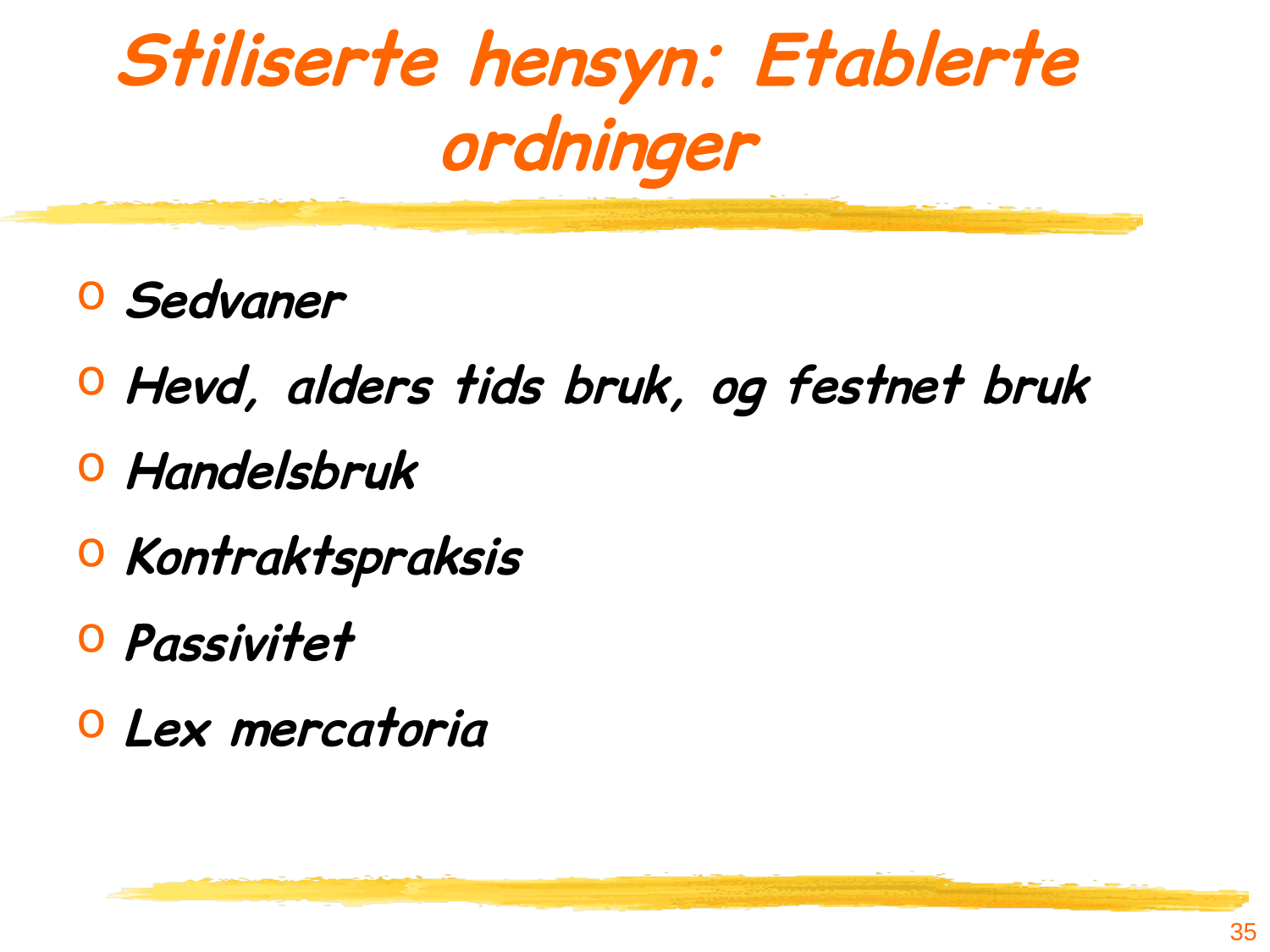

# Stiliserte hensyn: Etablerte ordninger
Sedvaner
Hevd, alders tids bruk, og festnet bruk
Handelsbruk
Kontraktspraksis
Passivitet
Lex mercatoria
35